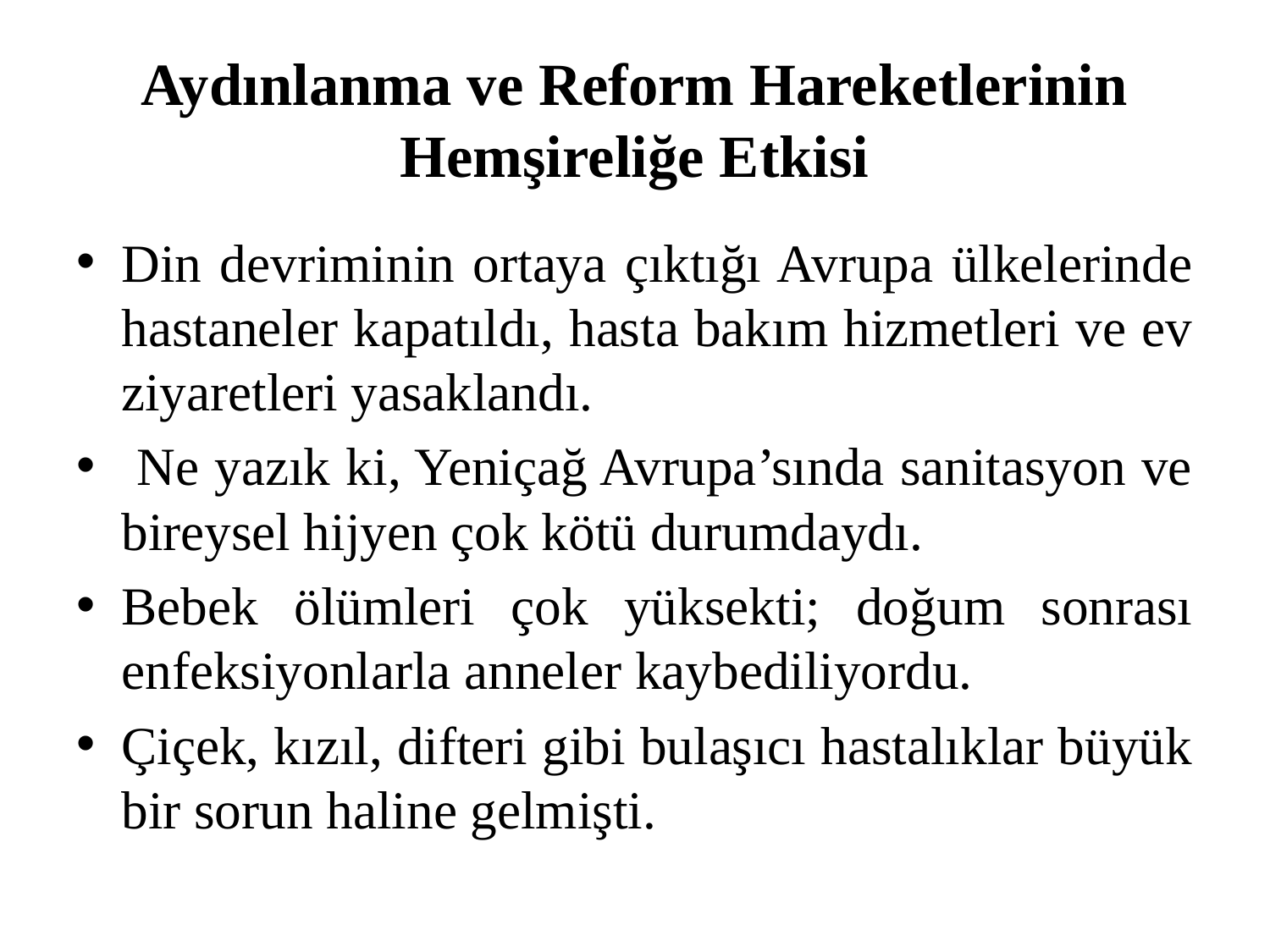

# Aydınlanma ve Reform Hareketlerinin Hemşireliğe Etkisi
Din devriminin ortaya çıktığı Avrupa ülkelerinde hastaneler kapatıldı, hasta bakım hizmetleri ve ev ziyaretleri yasaklandı.
 Ne yazık ki, Yeniçağ Avrupa’sında sanitasyon ve bireysel hijyen çok kötü durumdaydı.
Bebek ölümleri çok yüksekti; doğum sonrası enfeksiyonlarla anneler kaybediliyordu.
Çiçek, kızıl, difteri gibi bulaşıcı hastalıklar büyük bir sorun haline gelmişti.